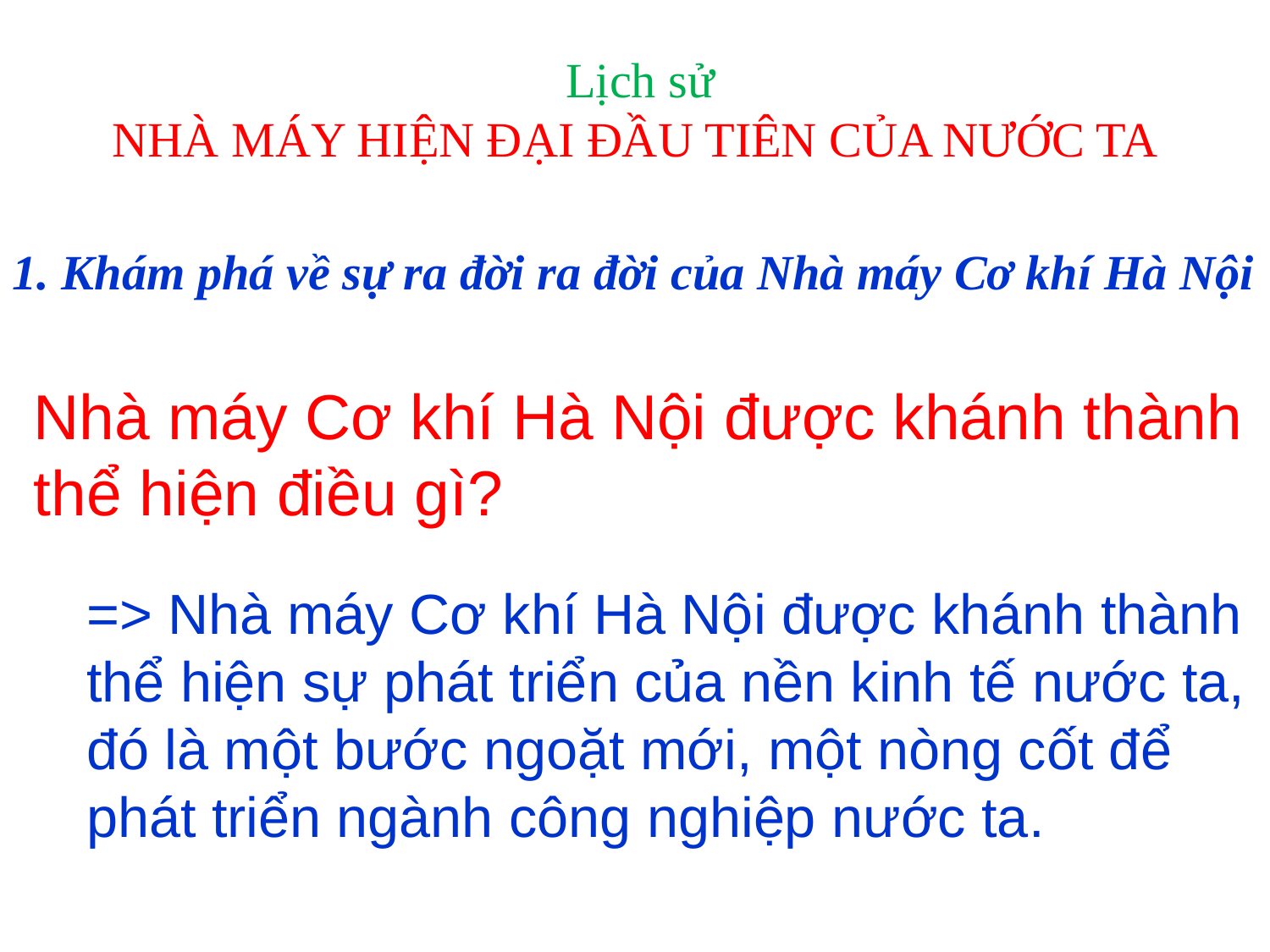

Lịch sử
NHÀ MÁY HIỆN ĐẠI ĐẦU TIÊN CỦA NƯỚC TA
1. Khám phá về sự ra đời ra đời của Nhà máy Cơ khí Hà Nội
Nhà máy Cơ khí Hà Nội được khánh thành thể hiện điều gì?
=> Nhà máy Cơ khí Hà Nội được khánh thành thể hiện sự phát triển của nền kinh tế nước ta, đó là một bước ngoặt mới, một nòng cốt để phát triển ngành công nghiệp nước ta.